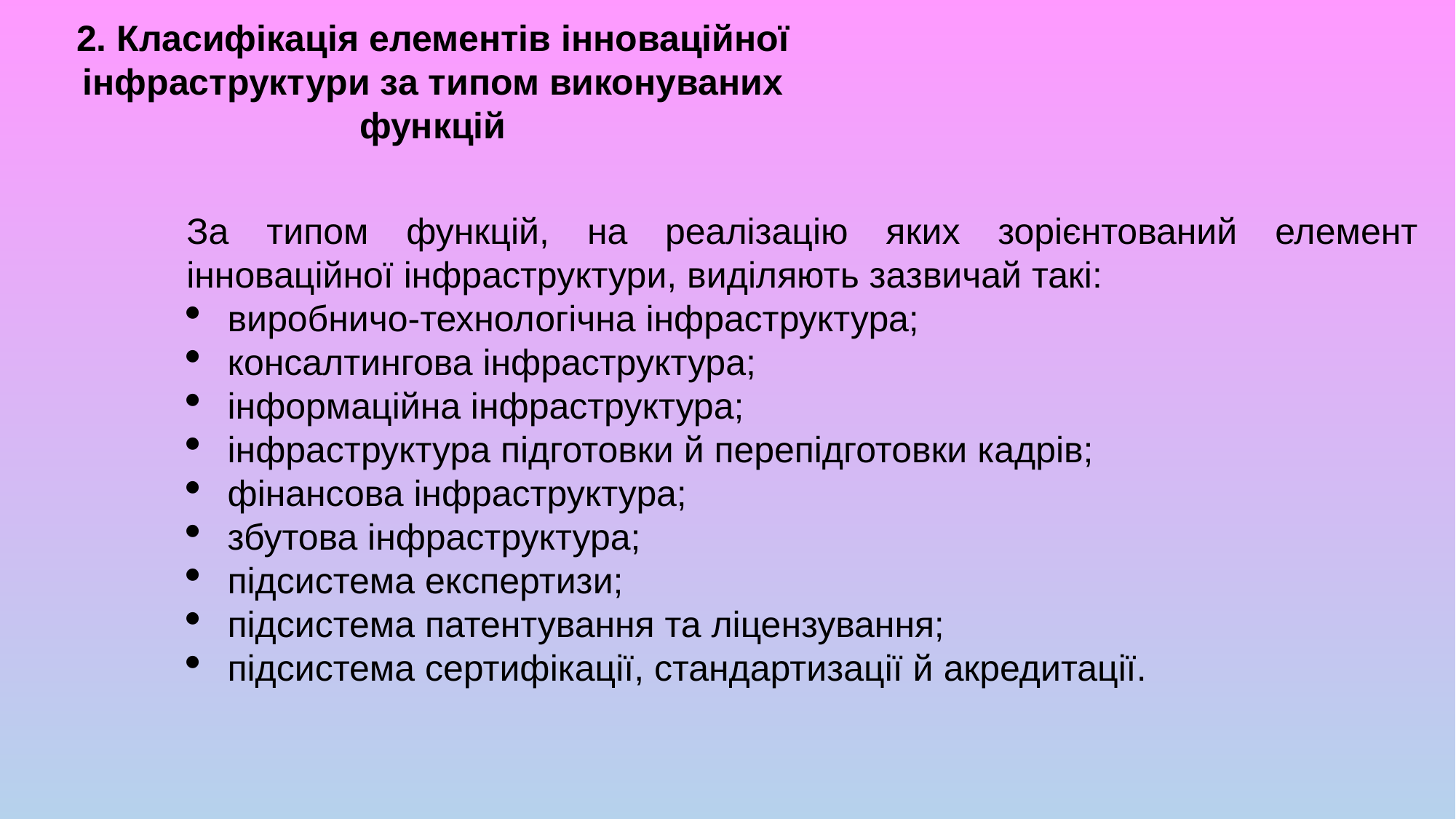

2. Класифікація елементів інноваційної інфраструктури за типом виконуваних функцій
За типом функцій, на реалізацію яких зорієнтований елемент інноваційної інфраструктури, виділяють зазвичай такі:
виробничо-технологічна інфраструктура;
консалтингова інфраструктура;
інформаційна інфраструктура;
інфраструктура підготовки й перепідготовки кадрів;
фінансова інфраструктура;
збутова інфраструктура;
підсистема експертизи;
підсистема патентування та ліцензування;
підсистема сертифікації, стандартизації й акредитації.